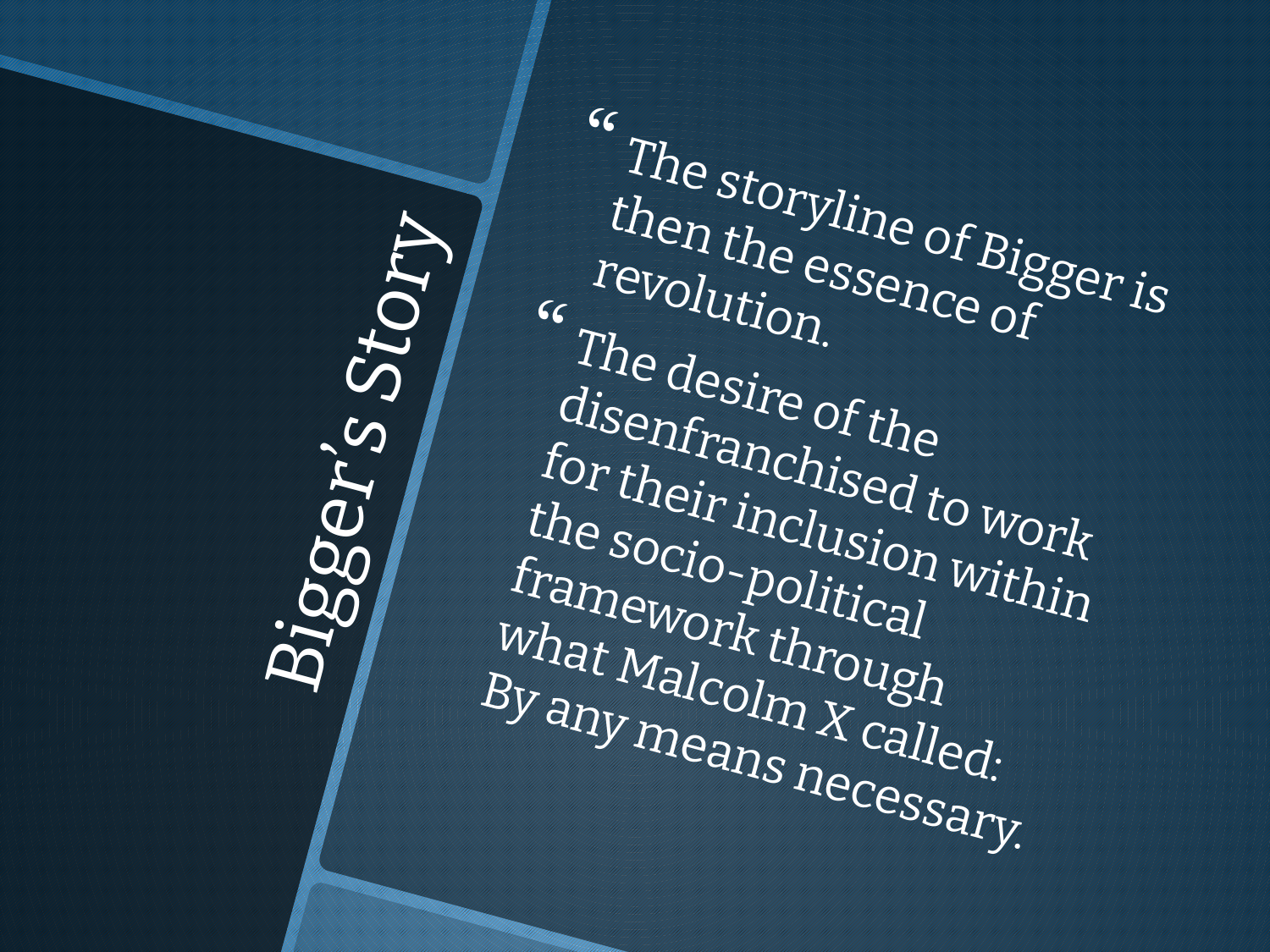

The storyline of Bigger is then the essence of revolution.
The desire of the disenfranchised to work for their inclusion within the socio-political framework through what Malcolm X called: By any means necessary.
# Bigger’s Story